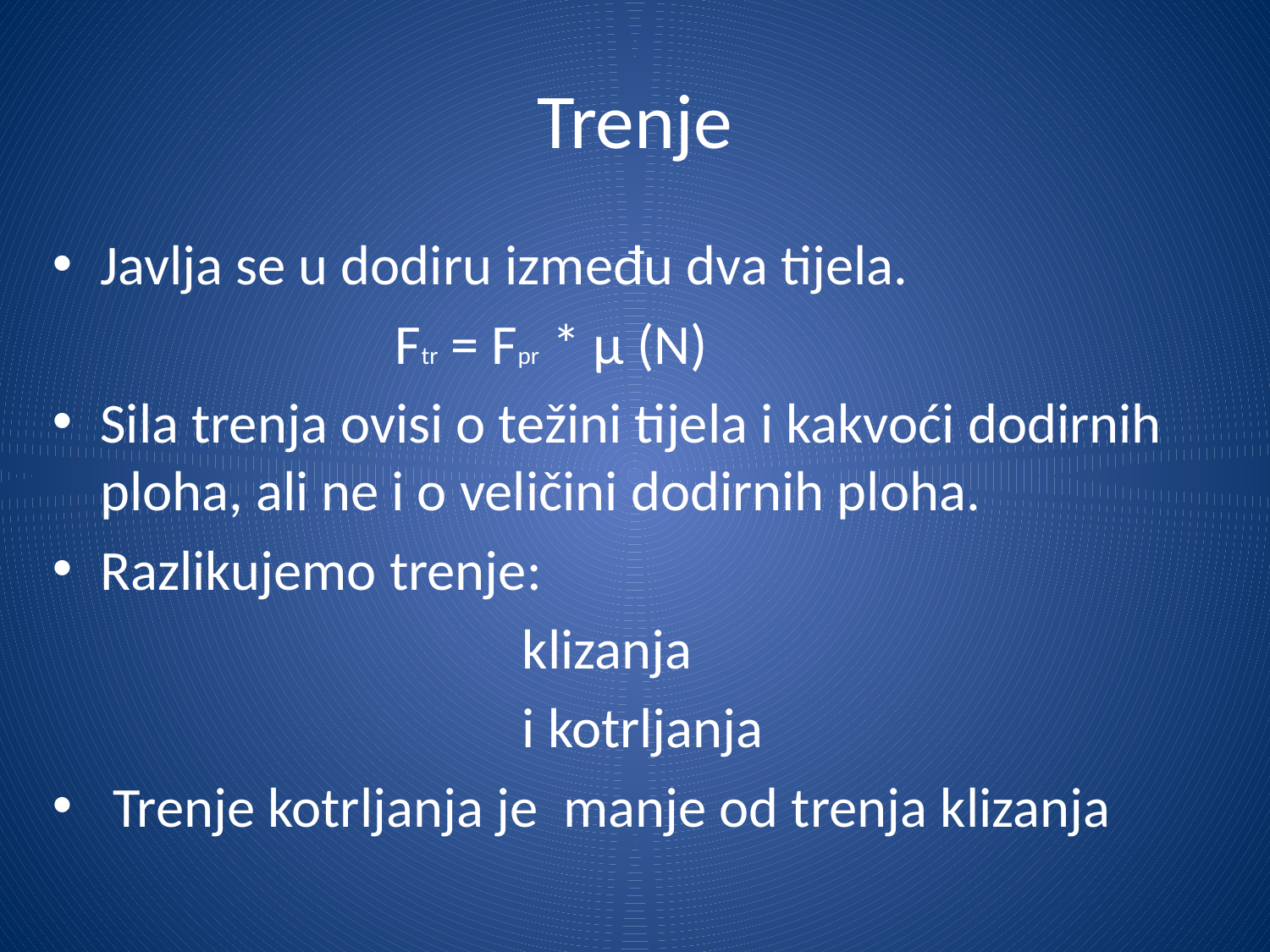

# Trenje
Javlja se u dodiru između dva tijela.
                           Ftr = Fpr * µ (N)
Sila trenja ovisi o težini tijela i kakvoći dodirnih ploha, ali ne i o veličini dodirnih ploha.
Razlikujemo trenje:
                                     klizanja
                                     i kotrljanja
 Trenje kotrljanja je  manje od trenja klizanja